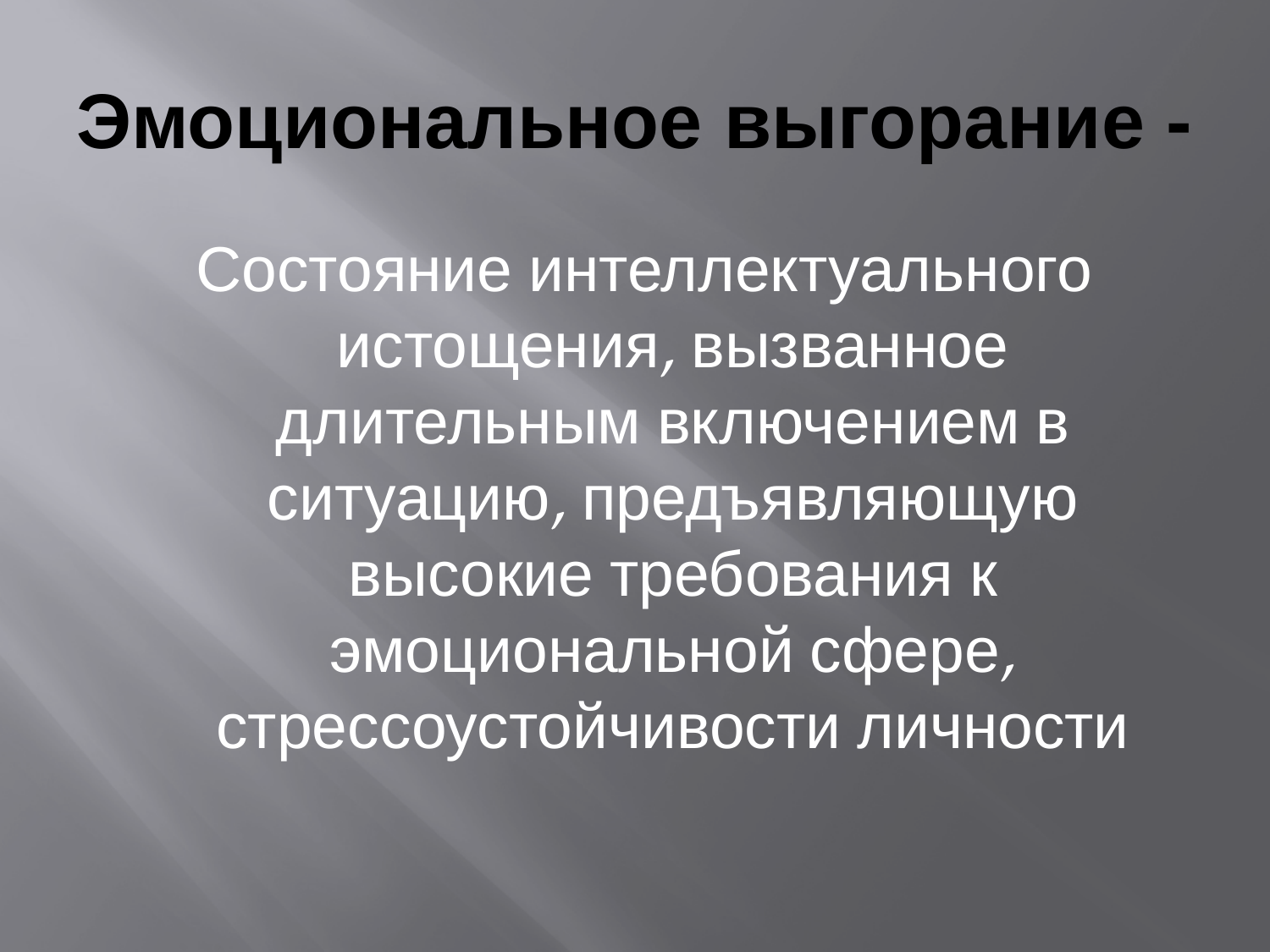

# Эмоциональное выгорание -
Состояние интеллектуального истощения, вызванное длительным включением в ситуацию, предъявляющую высокие требования к эмоциональной сфере, стрессоустойчивости личности